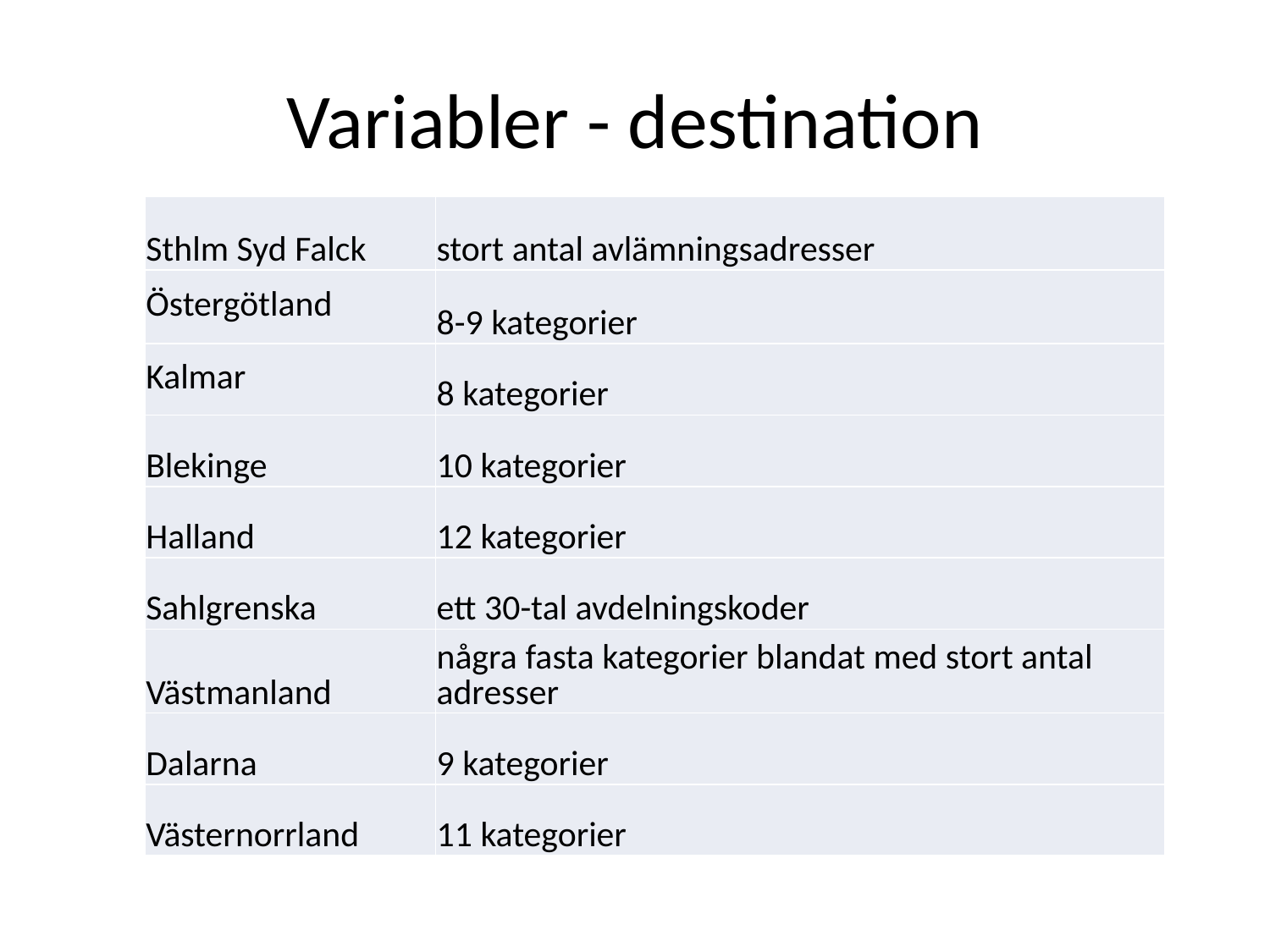

# Variabler - destination
| Sthlm Syd Falck | stort antal avlämningsadresser |
| --- | --- |
| Östergötland | 8-9 kategorier |
| Kalmar | 8 kategorier |
| Blekinge | 10 kategorier |
| Halland | 12 kategorier |
| Sahlgrenska | ett 30-tal avdelningskoder |
| Västmanland | några fasta kategorier blandat med stort antal adresser |
| Dalarna | 9 kategorier |
| Västernorrland | 11 kategorier |